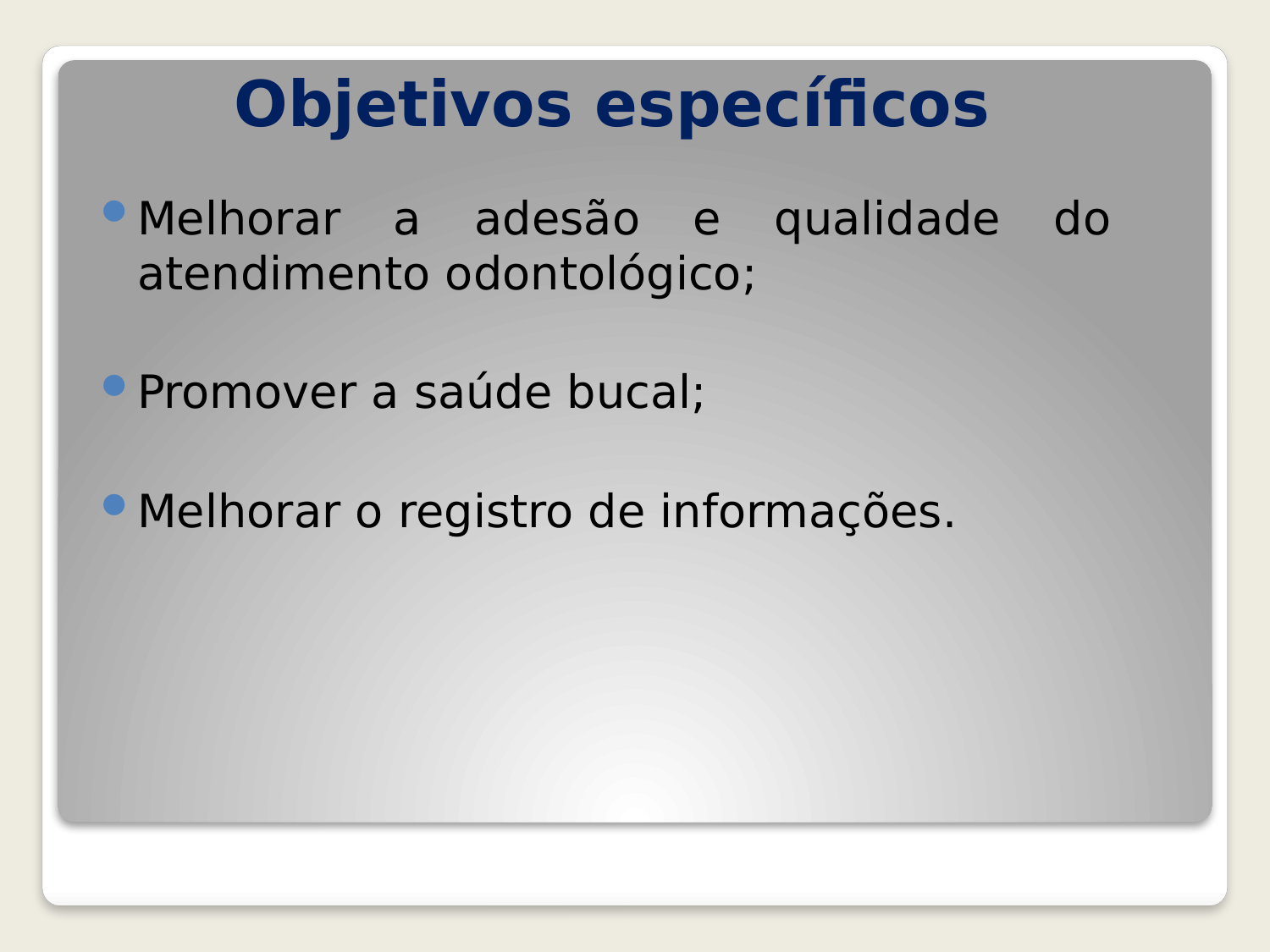

# Objetivos específicos
Melhorar a adesão e qualidade do atendimento odontológico;

Promover a saúde bucal;

Melhorar o registro de informações.